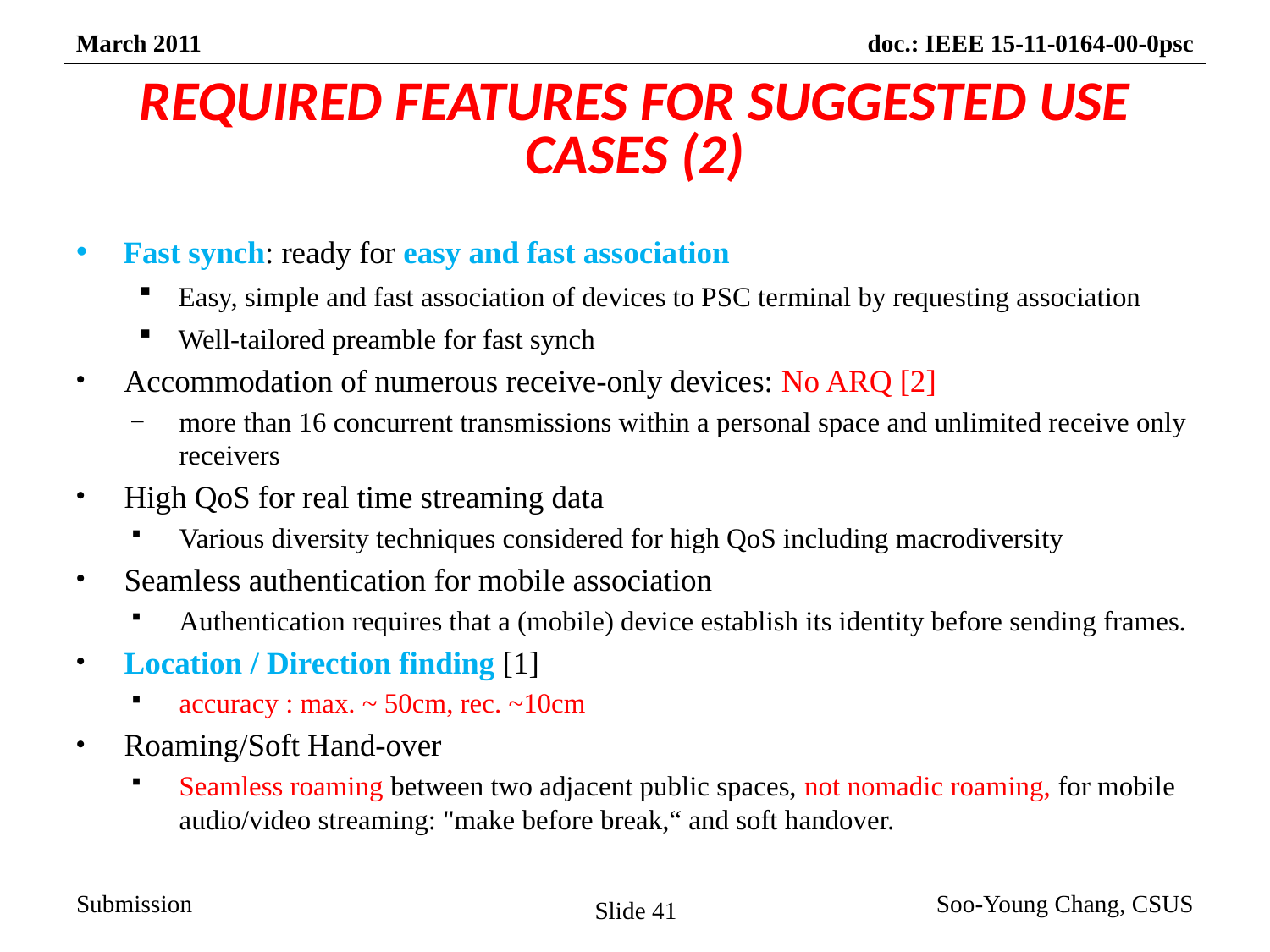

# REQUIRED FEATURES FOR SUGGESTED USE CASES (2)
Fast synch: ready for easy and fast association
Easy, simple and fast association of devices to PSC terminal by requesting association
Well-tailored preamble for fast synch
Accommodation of numerous receive-only devices: No ARQ [2]
more than 16 concurrent transmissions within a personal space and unlimited receive only receivers
High QoS for real time streaming data
Various diversity techniques considered for high QoS including macrodiversity
Seamless authentication for mobile association
Authentication requires that a (mobile) device establish its identity before sending frames.
Location / Direction finding [1]
accuracy : max. ~ 50cm, rec. ~10cm
Roaming/Soft Hand-over
Seamless roaming between two adjacent public spaces, not nomadic roaming, for mobile audio/video streaming: "make before break,“ and soft handover.
Slide 41